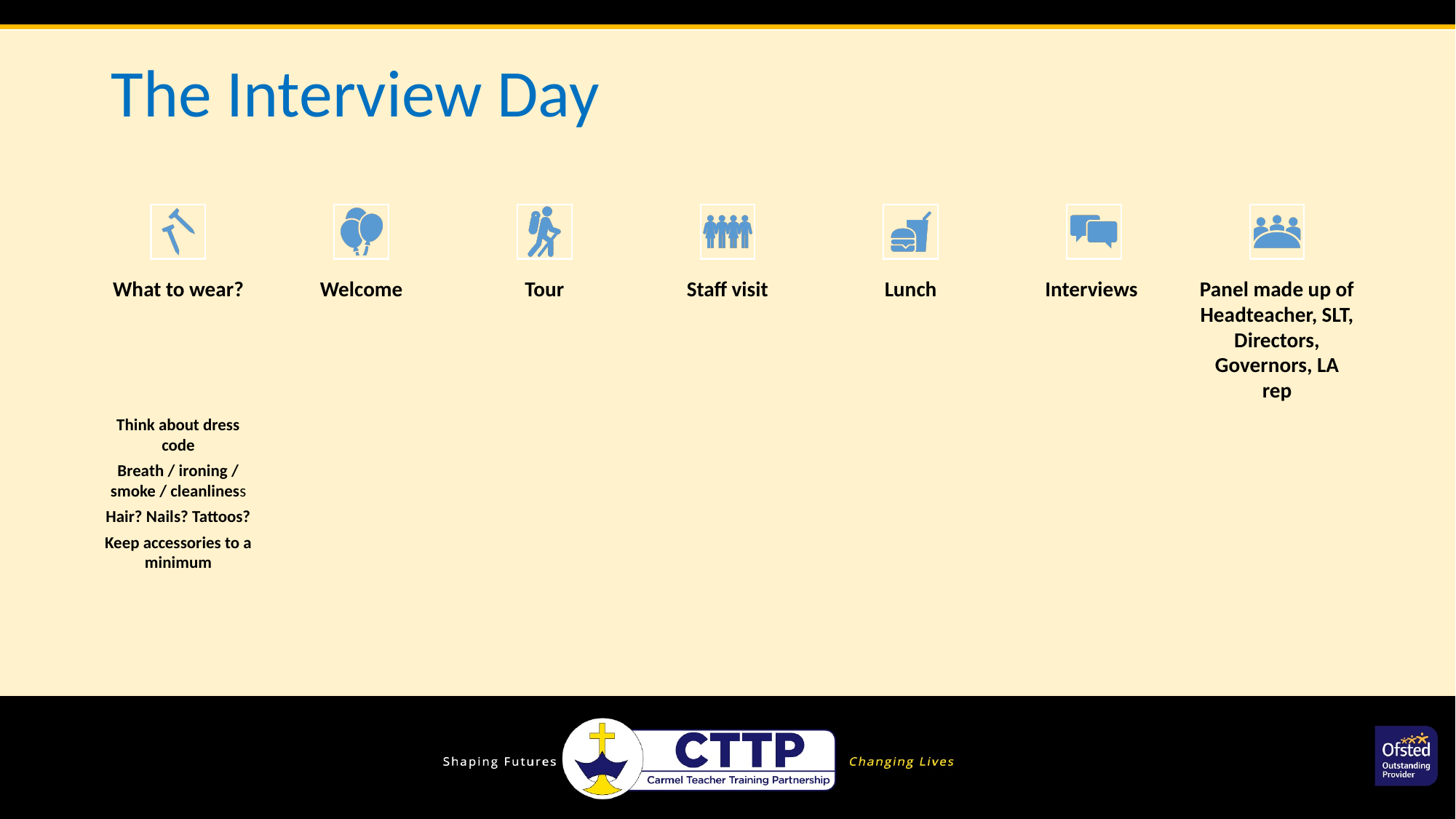

# The Interview Day
What to wear?
Think about dress code
Breath / ironing / smoke / cleanliness
Hair? Nails? Tattoos?
Keep accessories to a minimum
Welcome
Tour
Staff visit
Lunch
Interviews
Panel made up of Headteacher, SLT, Directors, Governors, LA rep